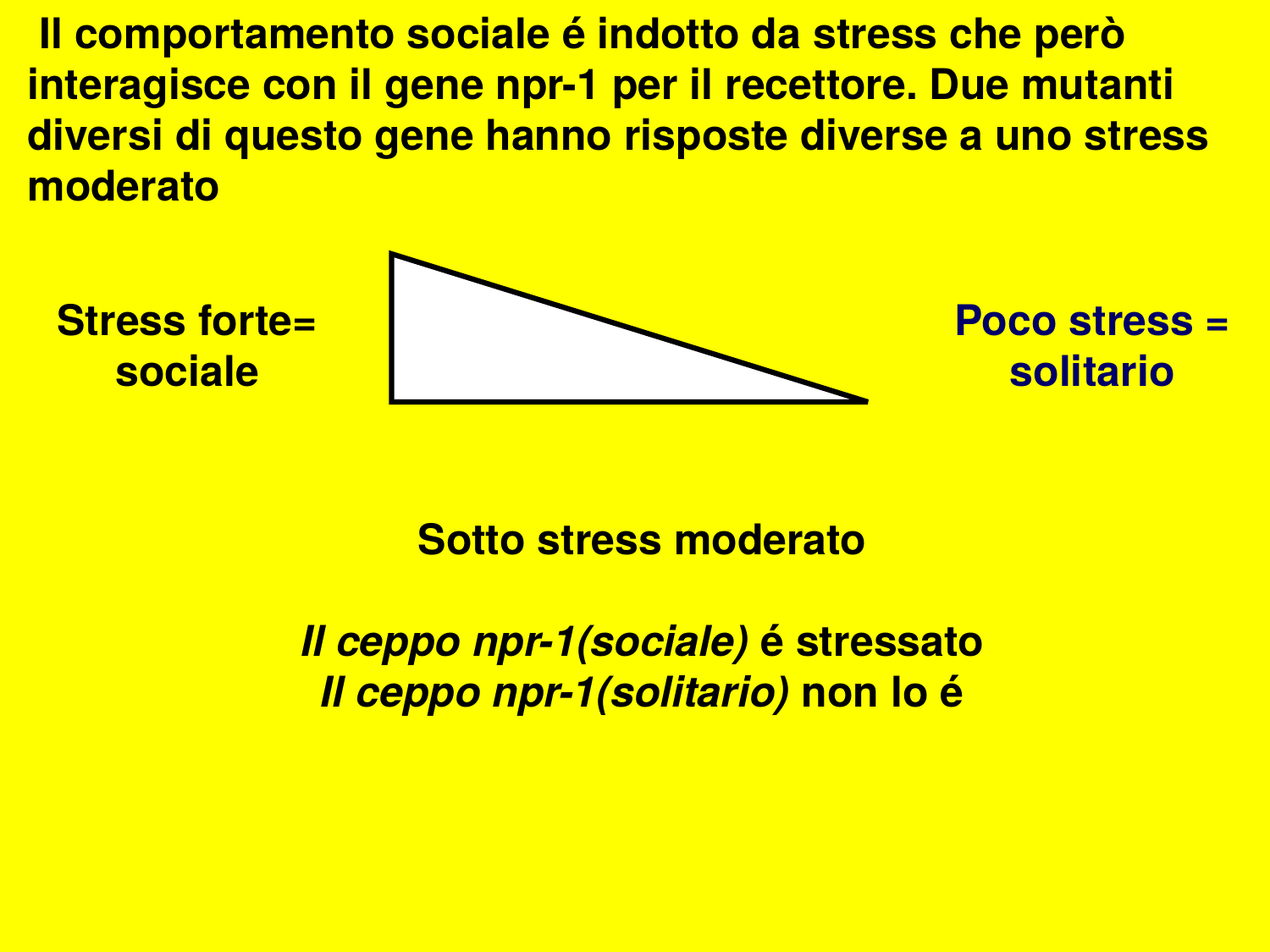

Il comportamento sociale é indotto da stress che però interagisce con il gene npr-1 per il recettore. Due mutanti diversi di questo gene hanno risposte diverse a uno stress moderato

Stress forte= sociale
Poco stress =
solitario
Sotto stress moderato

Il ceppo npr-1(sociale) é stressato
Il ceppo npr-1(solitario) non lo é